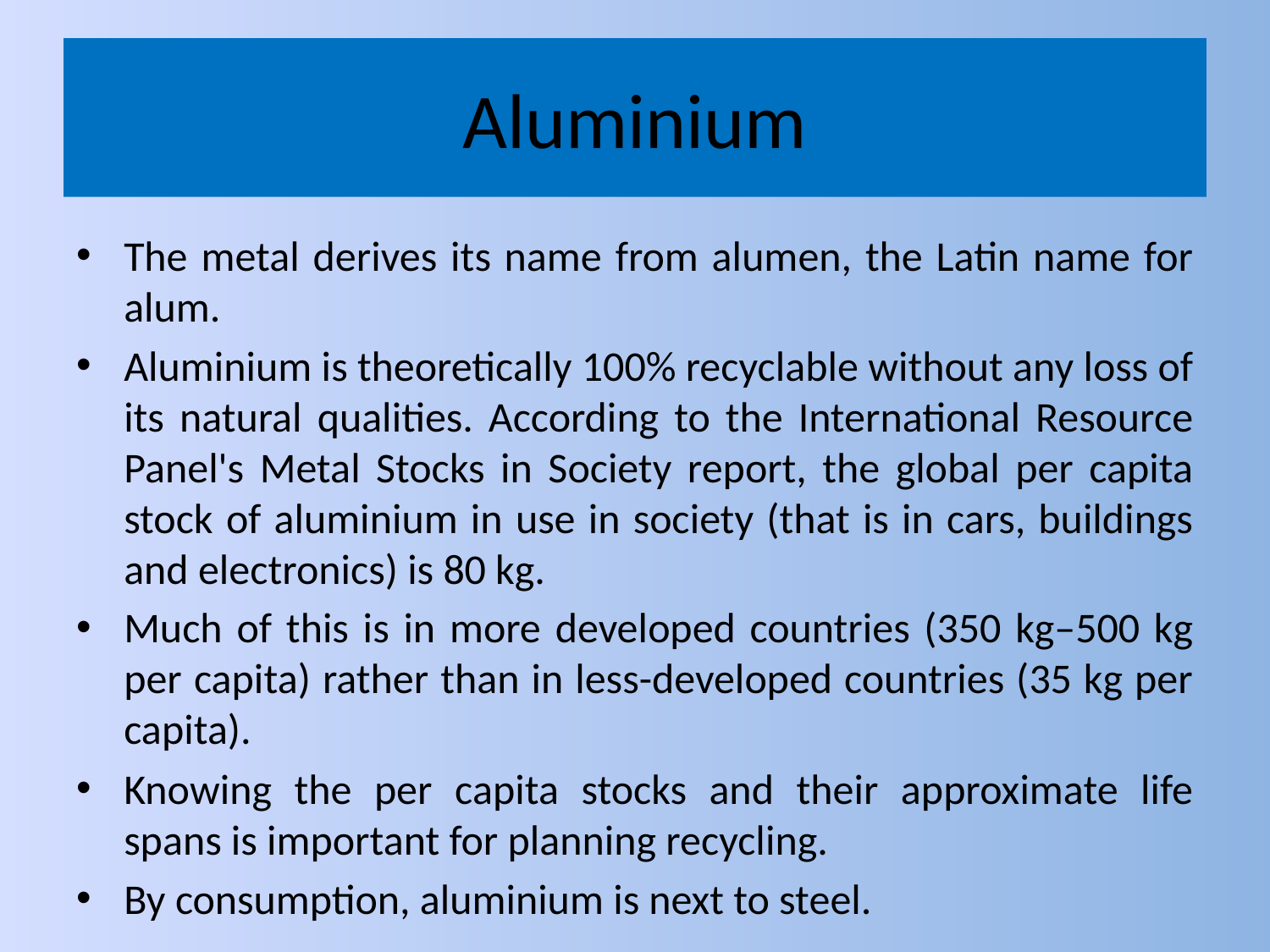

# Aluminium
The metal derives its name from alumen, the Latin name for alum.
Aluminium is theoretically 100% recyclable without any loss of its natural qualities. According to the International Resource Panel's Metal Stocks in Society report, the global per capita stock of aluminium in use in society (that is in cars, buildings and electronics) is 80 kg.
Much of this is in more developed countries (350 kg–500 kg per capita) rather than in less-developed countries (35 kg per capita).
Knowing the per capita stocks and their approximate life spans is important for planning recycling.
By consumption, aluminium is next to steel.